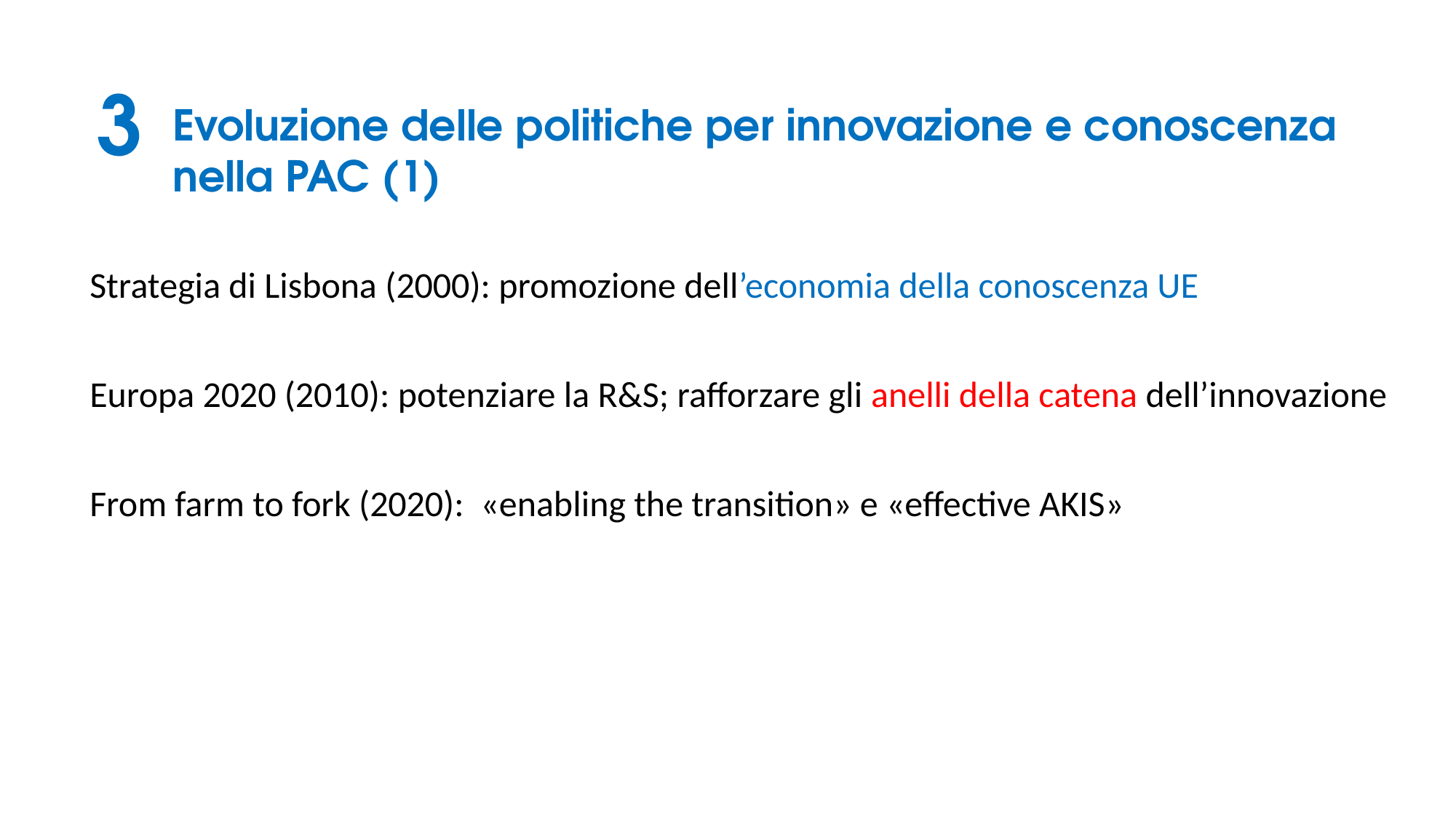

3
Evoluzione delle politiche per innovazione e conoscenza nella PAC (1)
Strategia di Lisbona (2000): promozione dell’economia della conoscenza UE

Europa 2020 (2010): potenziare la R&S; rafforzare gli anelli della catena dell’innovazione

From farm to fork (2020):  «enabling the transition» e «effective AKIS»